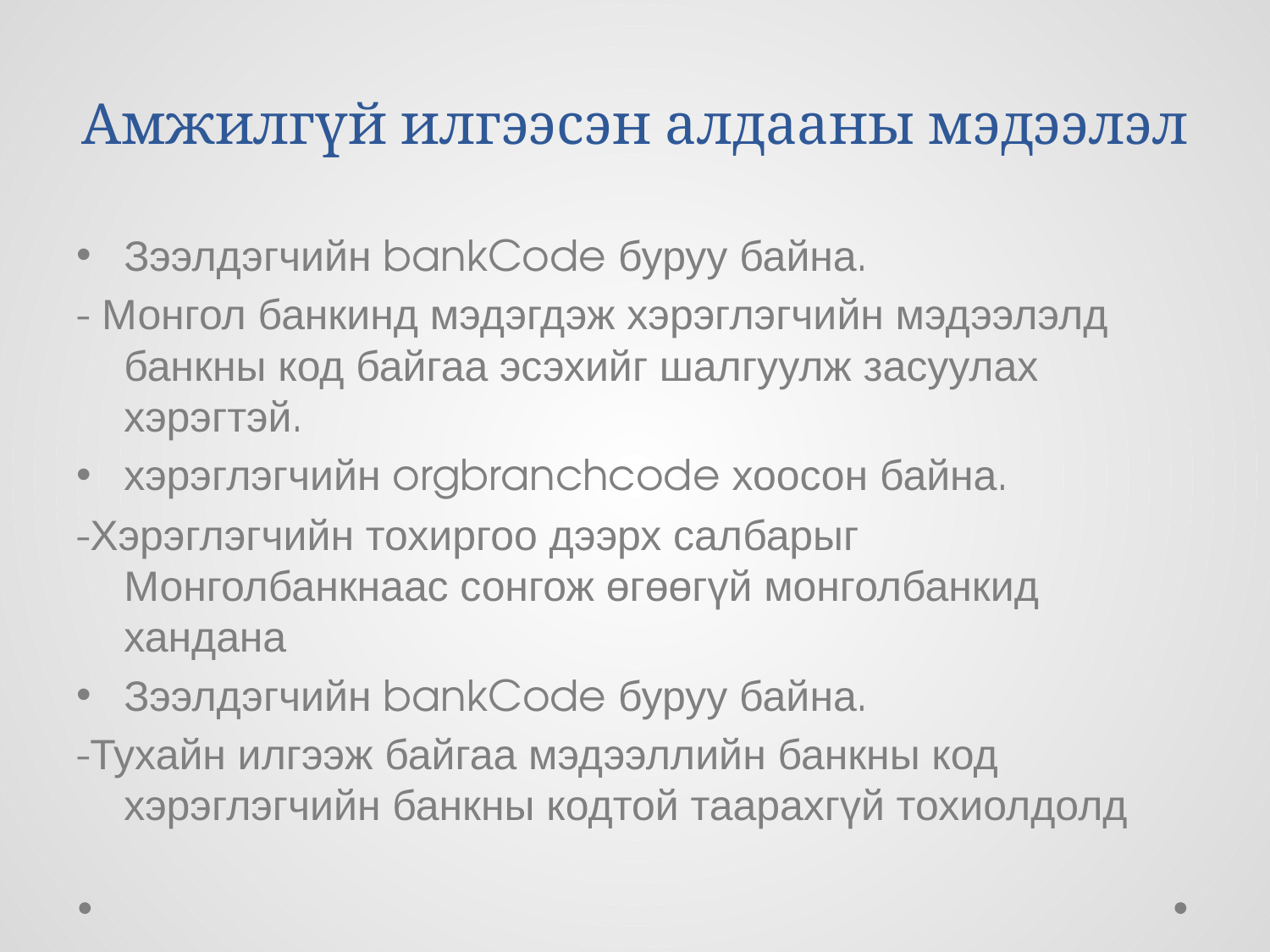

# Амжилгүй илгээсэн алдааны мэдээлэл
Зээлдэгчийн bankCode буруу байна.
- Монгол банкинд мэдэгдэж хэрэглэгчийн мэдээлэлд банкны код байгаа эсэхийг шалгуулж засуулах хэрэгтэй.
хэрэглэгчийн orgbranchcode хоосон байна.
-Хэрэглэгчийн тохиргоо дээрх салбарыг Монголбанкнаас сонгож өгөөгүй монголбанкид хандана
Зээлдэгчийн bankCode буруу байна.
-Тухайн илгээж байгаа мэдээллийн банкны код хэрэглэгчийн банкны кодтой таарахгүй тохиолдолд